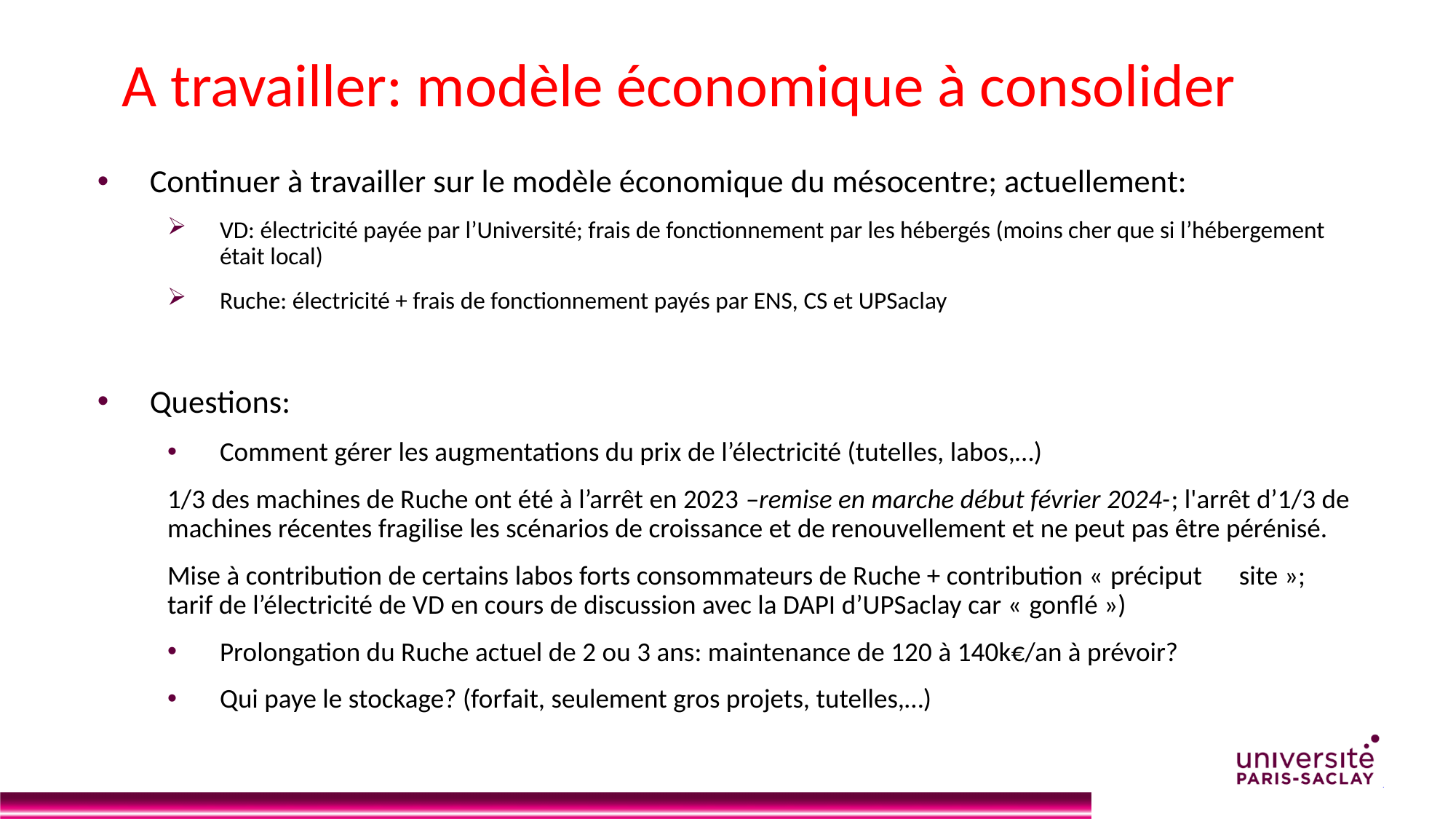

# A travailler: modèle économique à consolider
Continuer à travailler sur le modèle économique du mésocentre; actuellement:
VD: électricité payée par l’Université; frais de fonctionnement par les hébergés (moins cher que si l’hébergement était local)
Ruche: électricité + frais de fonctionnement payés par ENS, CS et UPSaclay

Questions:
Comment gérer les augmentations du prix de l’électricité (tutelles, labos,…)
1/3 des machines de Ruche ont été à l’arrêt en 2023 –remise en marche début février 2024-; l'arrêt d’1/3 de machines récentes fragilise les scénarios de croissance et de renouvellement et ne peut pas être pérénisé.
Mise à contribution de certains labos forts consommateurs de Ruche + contribution « préciput      site »; tarif de l’électricité de VD en cours de discussion avec la DAPI d’UPSaclay car « gonflé »)
Prolongation du Ruche actuel de 2 ou 3 ans: maintenance de 120 à 140k€/an à prévoir?
Qui paye le stockage? (forfait, seulement gros projets, tutelles,…)